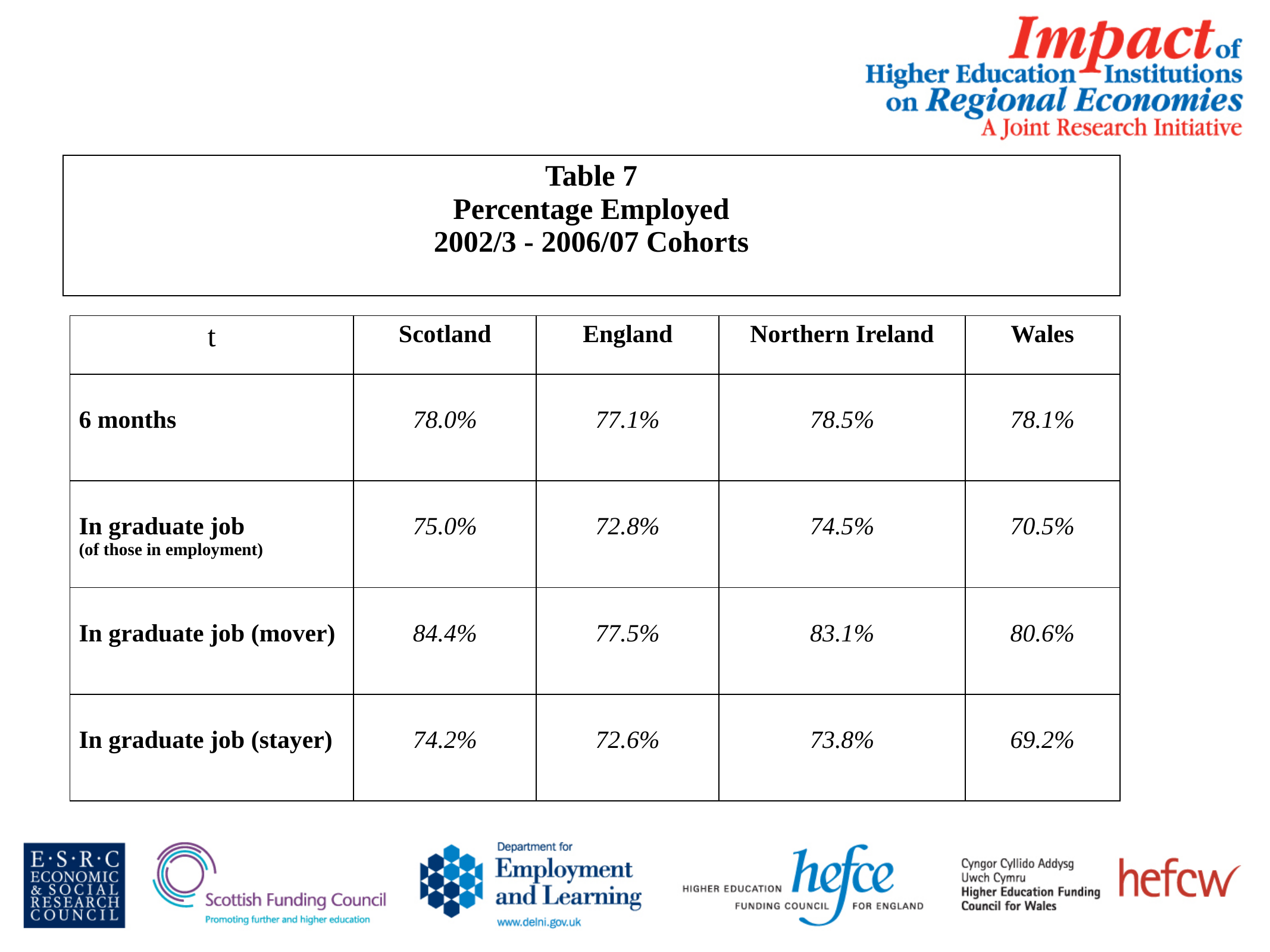

| Table 7 Percentage Employed 2002/3 - 2006/07 Cohorts |
| --- |
| t | Scotland | England | Northern Ireland | Wales |
| --- | --- | --- | --- | --- |
| 6 months | 78.0% | 77.1% | 78.5% | 78.1% |
| In graduate job (of those in employment) | 75.0% | 72.8% | 74.5% | 70.5% |
| In graduate job (mover) | 84.4% | 77.5% | 83.1% | 80.6% |
| In graduate job (stayer) | 74.2% | 72.6% | 73.8% | 69.2% |